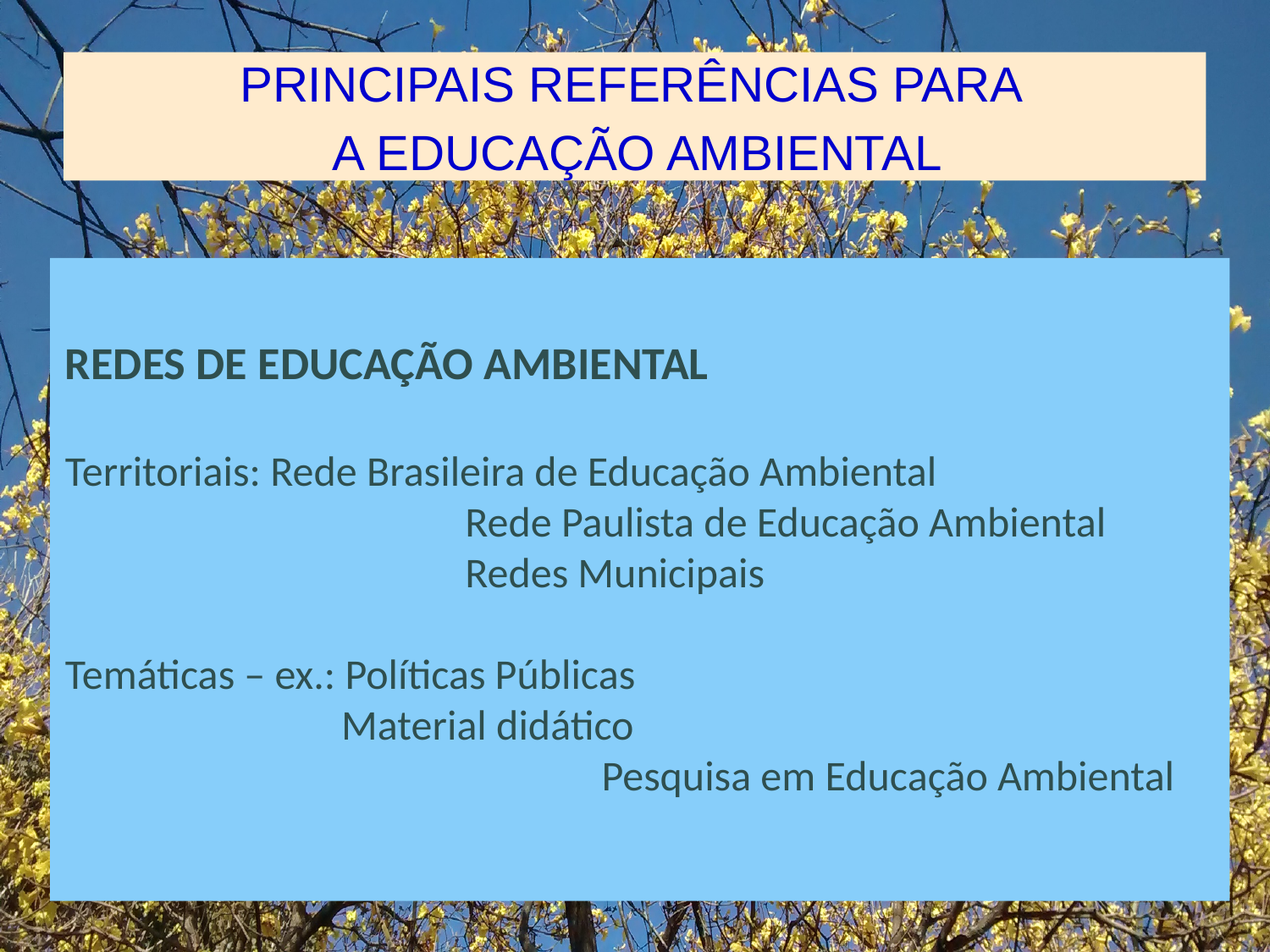

PRINCIPAIS REFERÊNCIAS PARA
A EDUCAÇÃO AMBIENTAL

REDES DE EDUCAÇÃO AMBIENTAL

Territoriais: Rede Brasileira de Educação Ambiental
			  Rede Paulista de Educação Ambiental
			  Redes Municipais

Temáticas – ex.: Políticas Públicas
                             Material didático
				   Pesquisa em Educação Ambiental